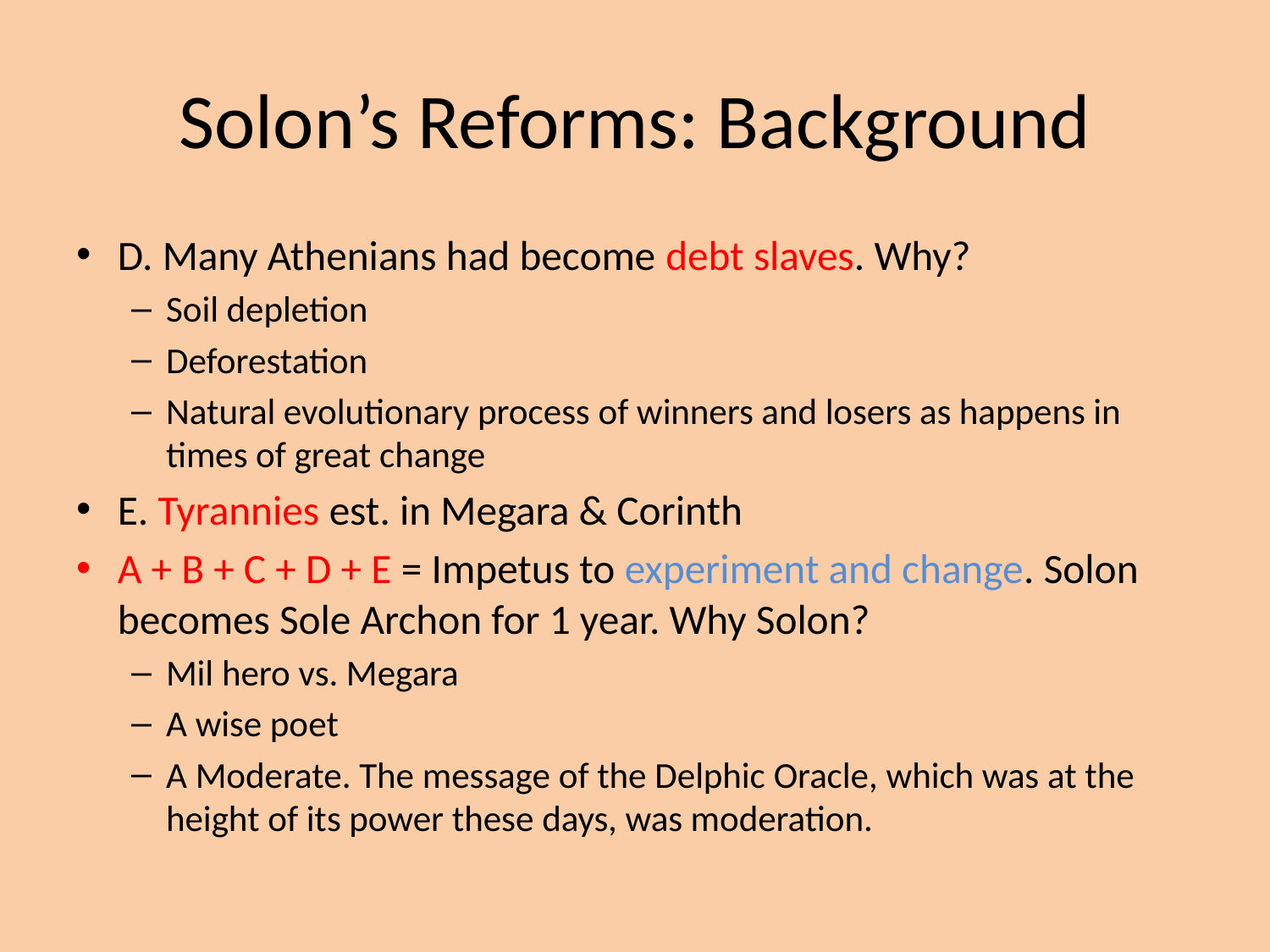

# Solon’s Reforms: Background
D. Many Athenians had become debt slaves. Why?
Soil depletion
Deforestation
Natural evolutionary process of winners and losers as happens in times of great change
E. Tyrannies est. in Megara & Corinth
A + B + C + D + E = Impetus to experiment and change. Solon becomes Sole Archon for 1 year. Why Solon?
Mil hero vs. Megara
A wise poet
A Moderate. The message of the Delphic Oracle, which was at the height of its power these days, was moderation.